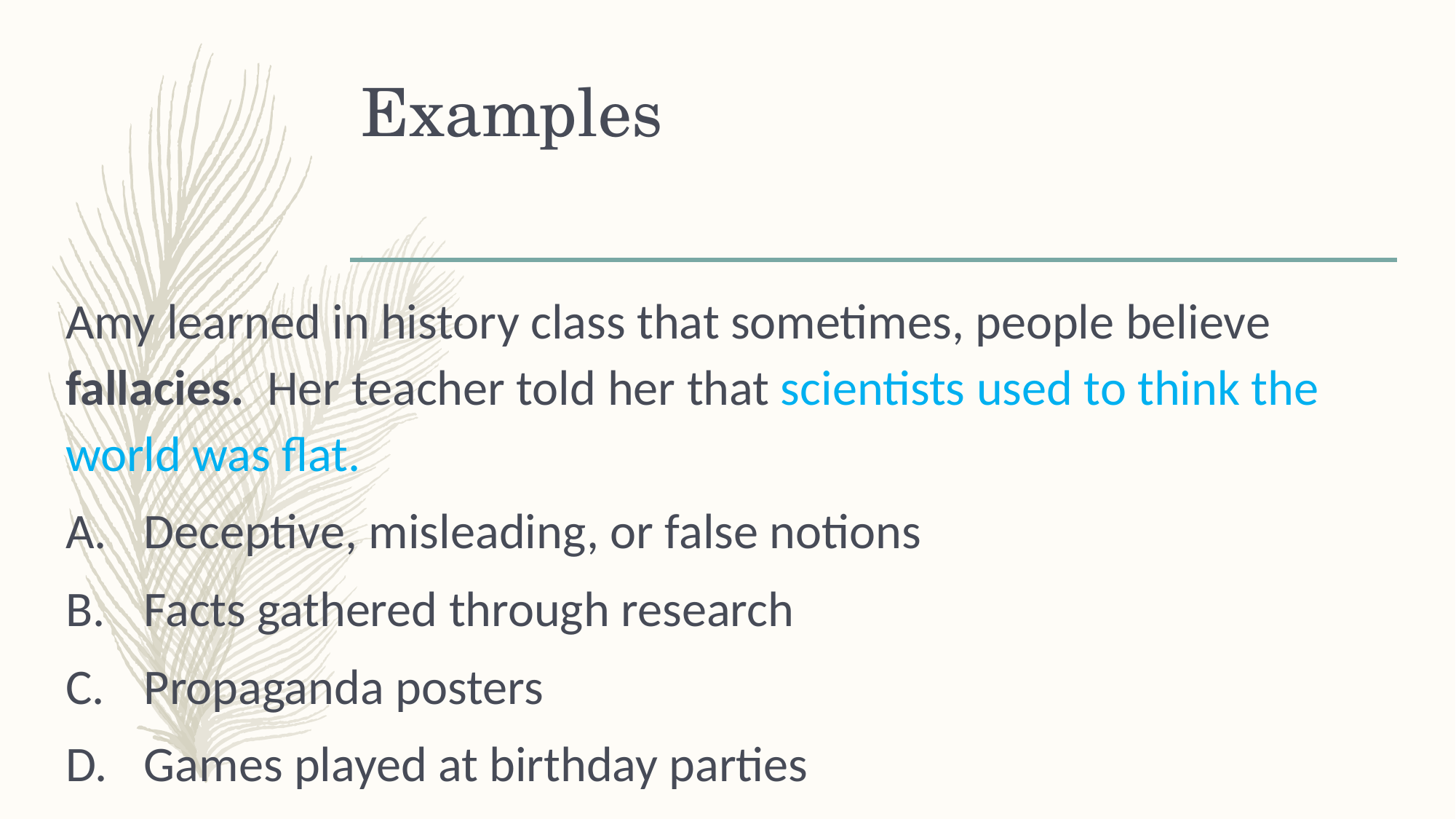

# Examples
Amy learned in history class that sometimes, people believe fallacies.  Her teacher told her that scientists used to think the world was flat.
Deceptive, misleading, or false notions
Facts gathered through research
Propaganda posters
Games played at birthday parties